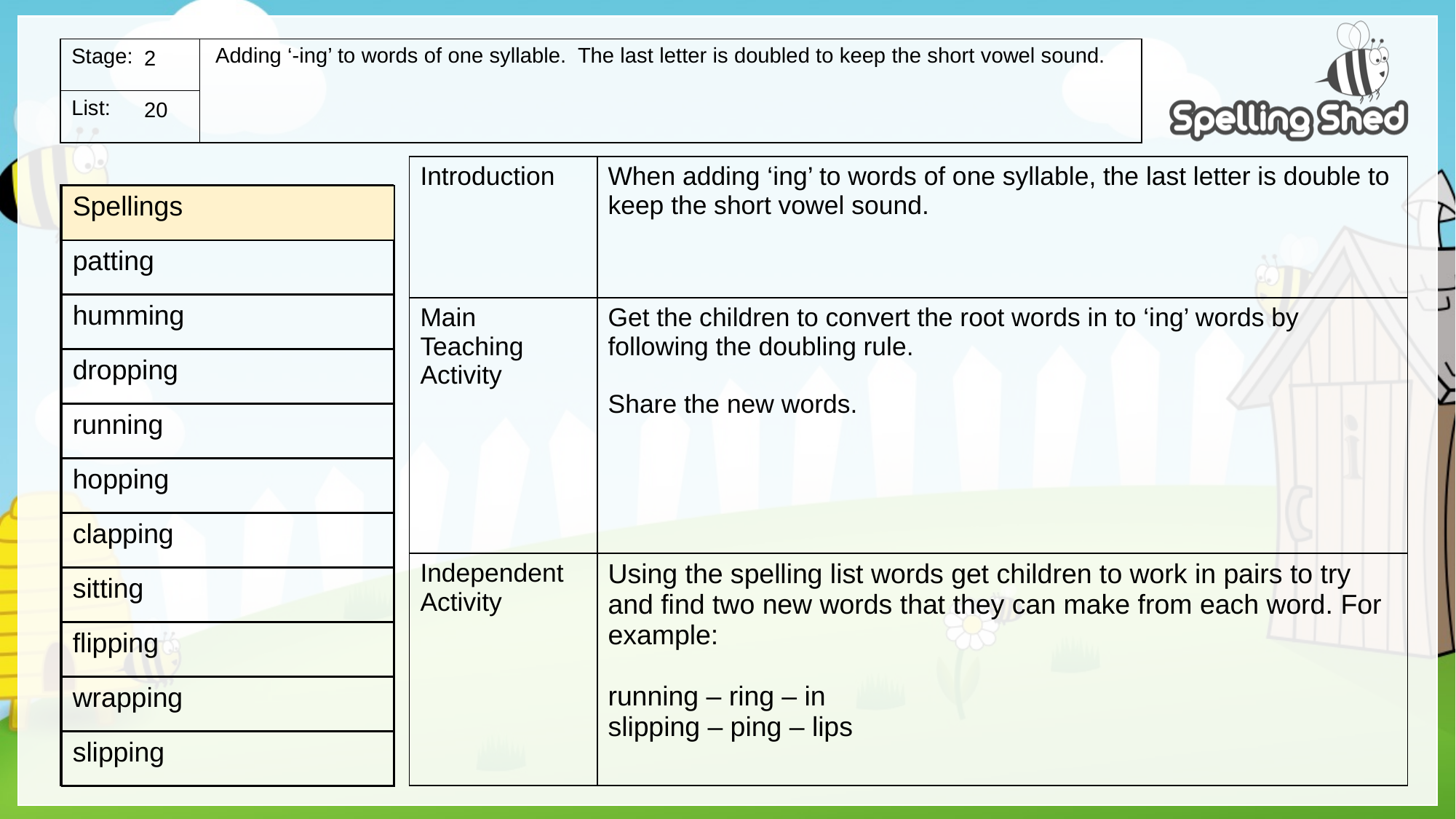

Adding ‘-ing’ to words of one syllable.  The last letter is doubled to keep the short vowel sound.

2
20
| Introduction | When adding ‘ing’ to words of one syllable, the last letter is double to keep the short vowel sound. |
| --- | --- |
| Main Teaching Activity | Get the children to convert the root words in to ‘ing’ words by following the doubling rule. Share the new words. |
| Independent Activity | Using the spelling list words get children to work in pairs to try and find two new words that they can make from each word. For example: running – ring – in slipping – ping – lips |
| Spellings |
| --- |
| patting |
| humming |
| dropping |
| running |
| hopping |
| clapping |
| sitting |
| flipping |
| wrapping |
| slipping |